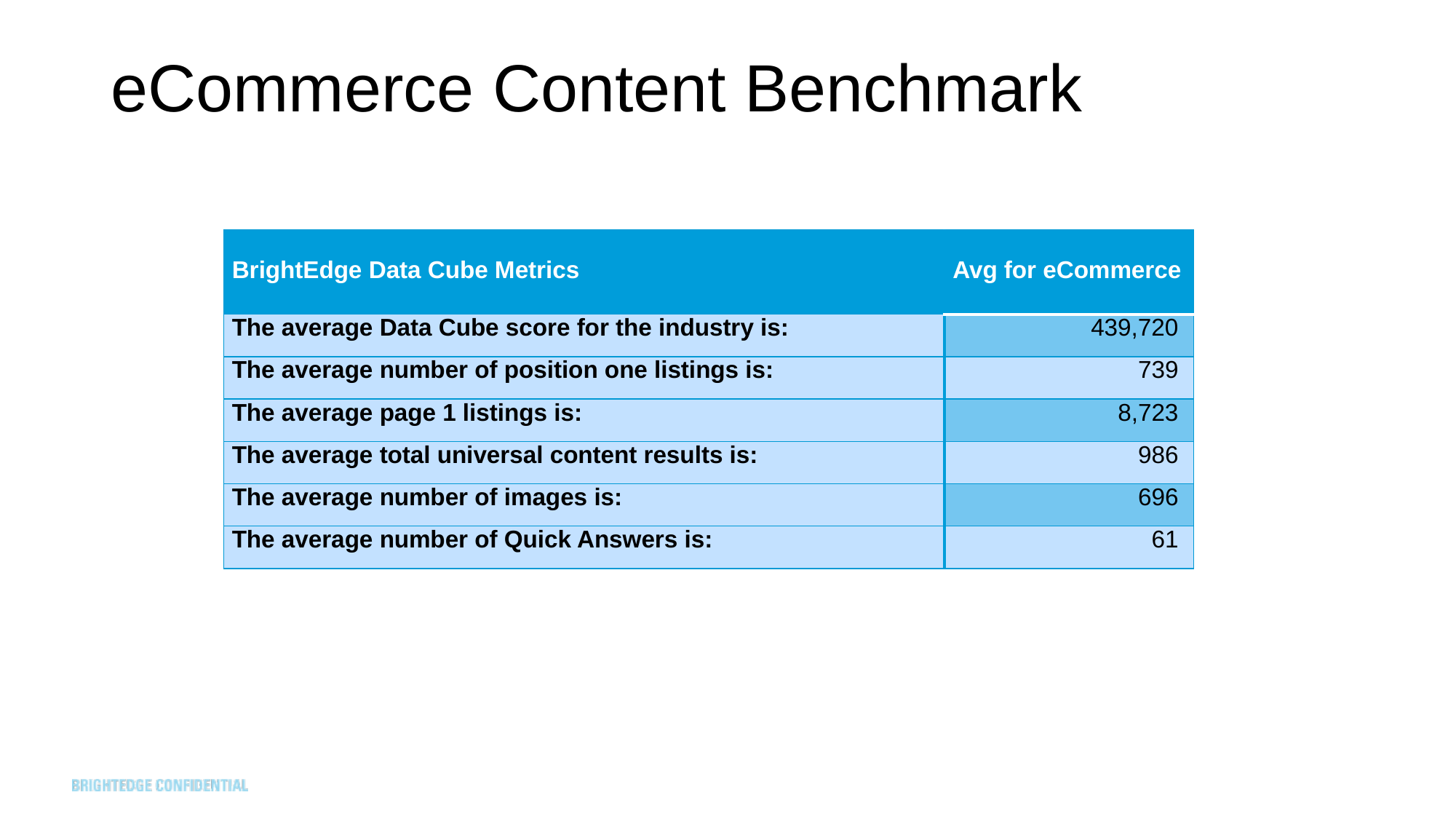

# eCommerce Content Benchmark
| BrightEdge Data Cube Metrics | Avg for eCommerce |
| --- | --- |
| The average Data Cube score for the industry is: | 439,720 |
| The average number of position one listings is: | 739 |
| The average page 1 listings is: | 8,723 |
| The average total universal content results is: | 986 |
| The average number of images is: | 696 |
| The average number of Quick Answers is: | 61 |